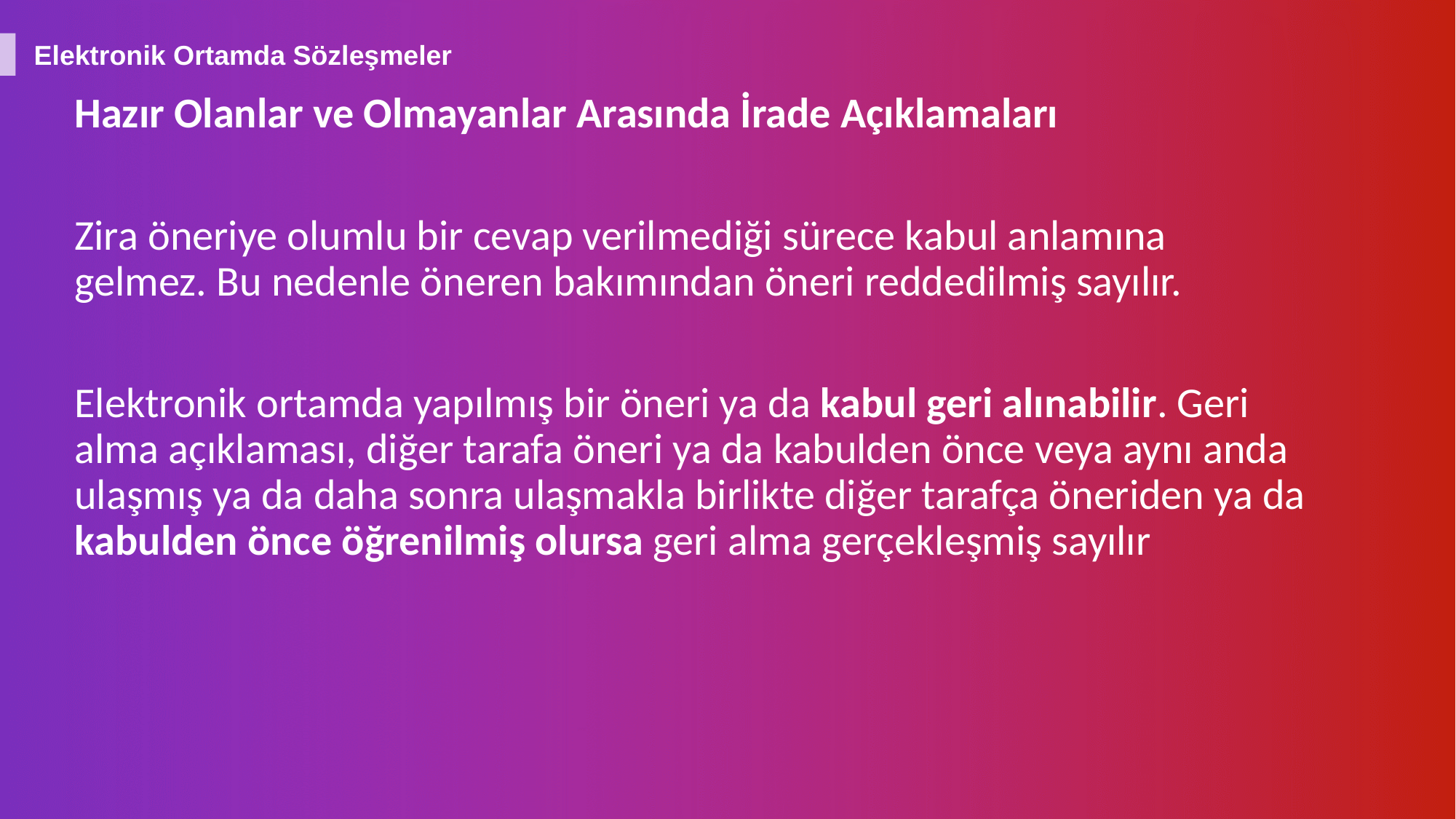

Elektronik Ortamda Sözleşmeler

Hazır Olanlar ve Olmayanlar Arasında İrade Açıklamaları

Zira öneriye olumlu bir cevap verilmediği sürece kabul anlamına gelmez. Bu nedenle öneren bakımından öneri reddedilmiş sayılır.

Elektronik ortamda yapılmış bir öneri ya da kabul geri alınabilir. Geri alma açıklaması, diğer tarafa öneri ya da kabulden önce veya aynı anda ulaşmış ya da daha sonra ulaşmakla birlikte diğer tarafça öneriden ya da kabulden önce öğrenilmiş olursa geri alma gerçekleşmiş sayılır